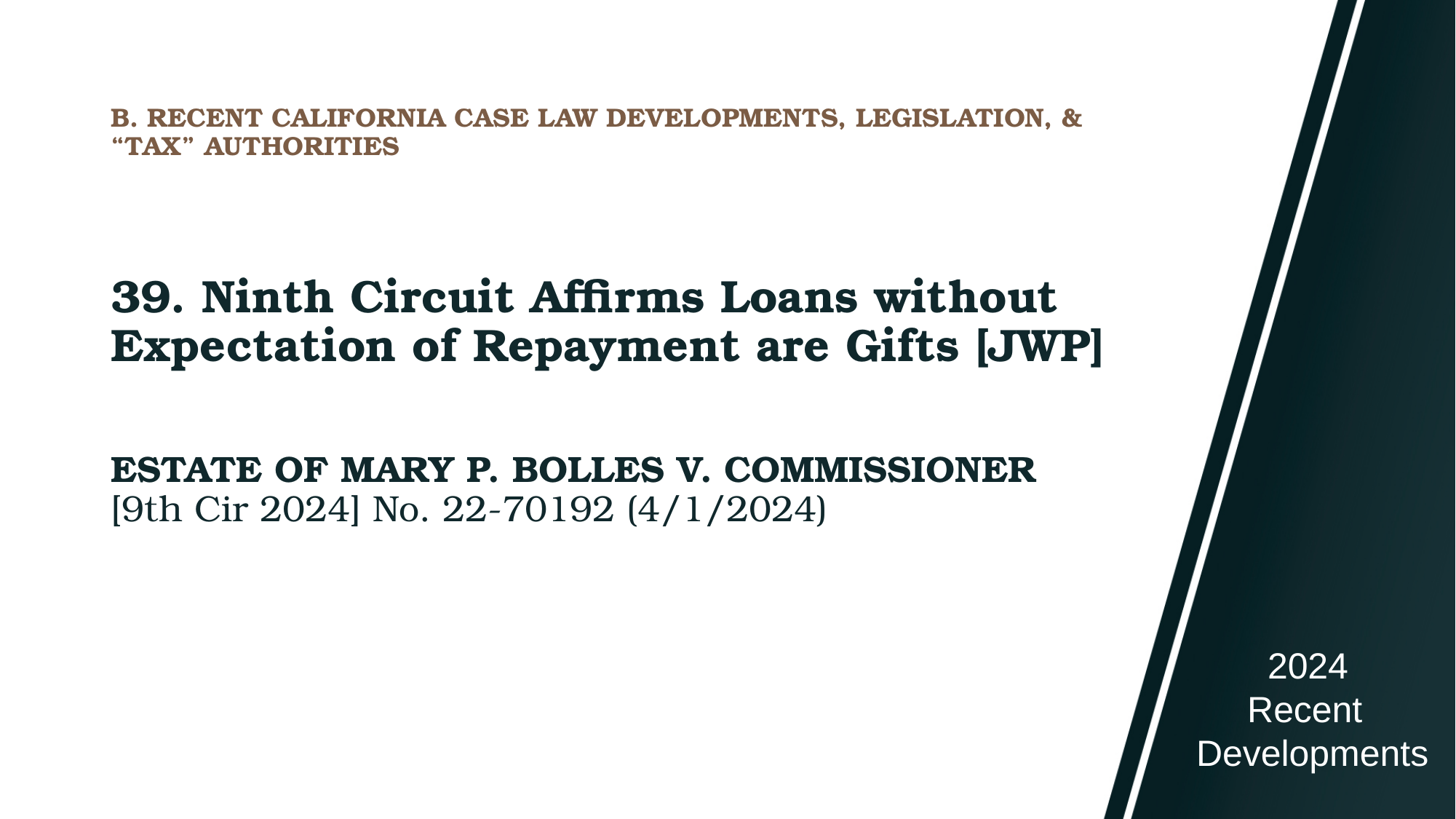

# B. RECENT CALIFORNIA CASE LAW DEVELOPMENTS, LEGISLATION, & “TAX” AUTHORITIES
39. Ninth Circuit Affirms Loans without Expectation of Repayment are Gifts [JWP]

ESTATE OF MARY P. BOLLES V. COMMISSIONER [9th Cir 2024] No. 22-70192 (4/1/2024)